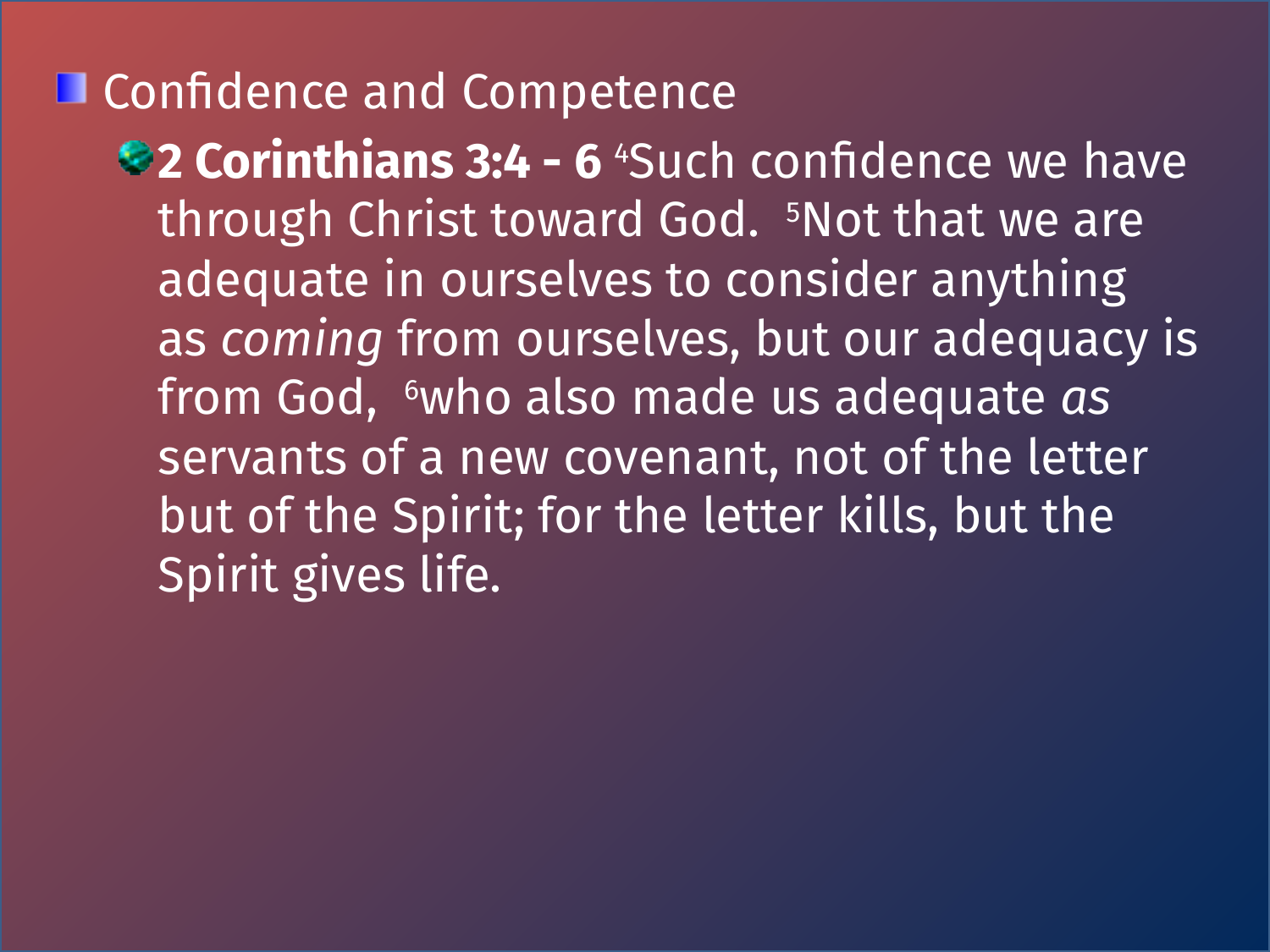

Confidence and Competence
2 Corinthians 3:4 - 6 4Such confidence we have through Christ toward God.  5Not that we are adequate in ourselves to consider anything as coming from ourselves, but our adequacy is from God,  6who also made us adequate as servants of a new covenant, not of the letter but of the Spirit; for the letter kills, but the Spirit gives life.